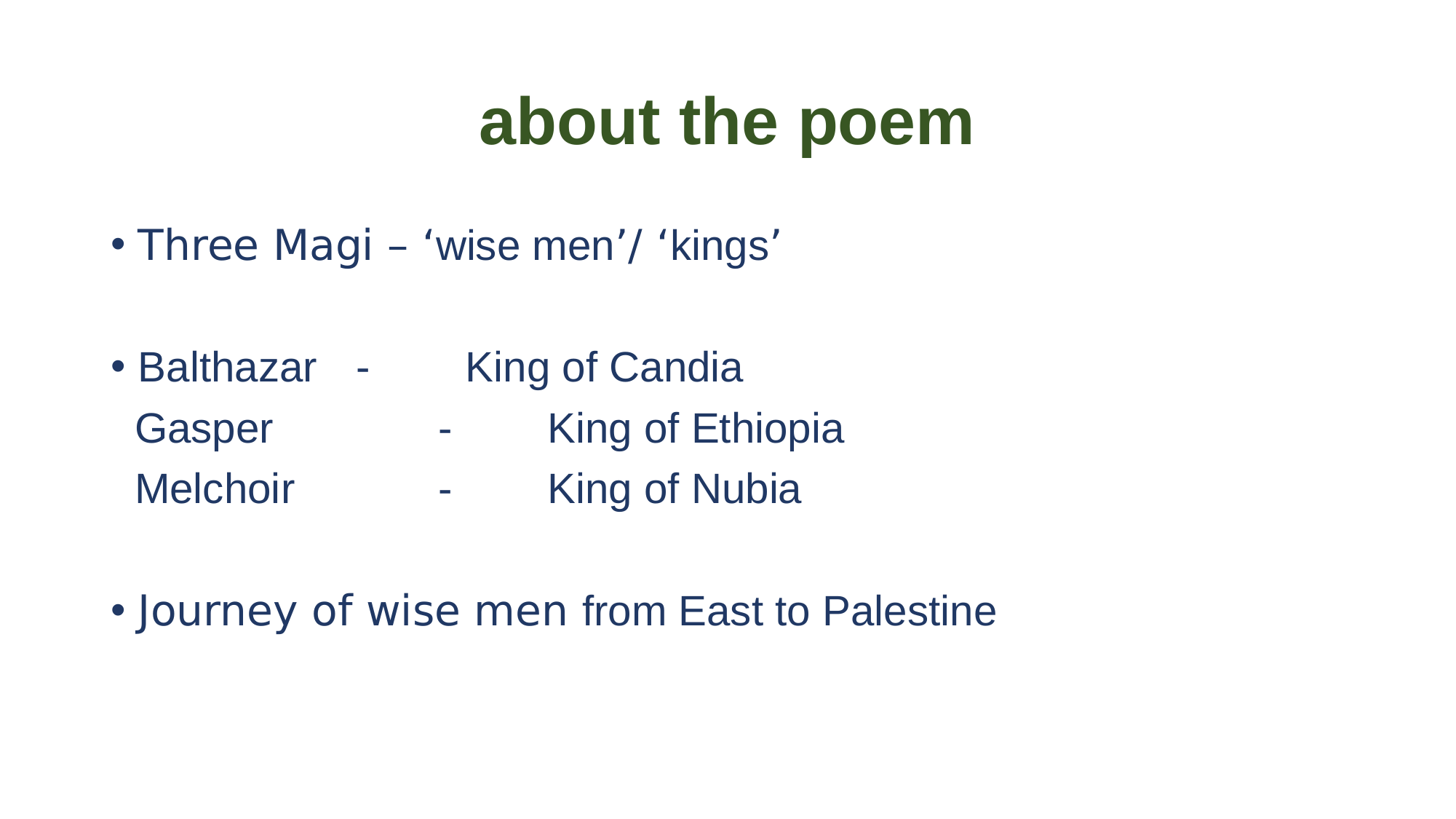

# about the poem
Three Magi – ‘wise men’/ ‘kings’

Balthazar	-	King of Candia
  Gasper		-	King of Ethiopia
  Melchoir		-	King of Nubia

Journey of wise men from East to Palestine